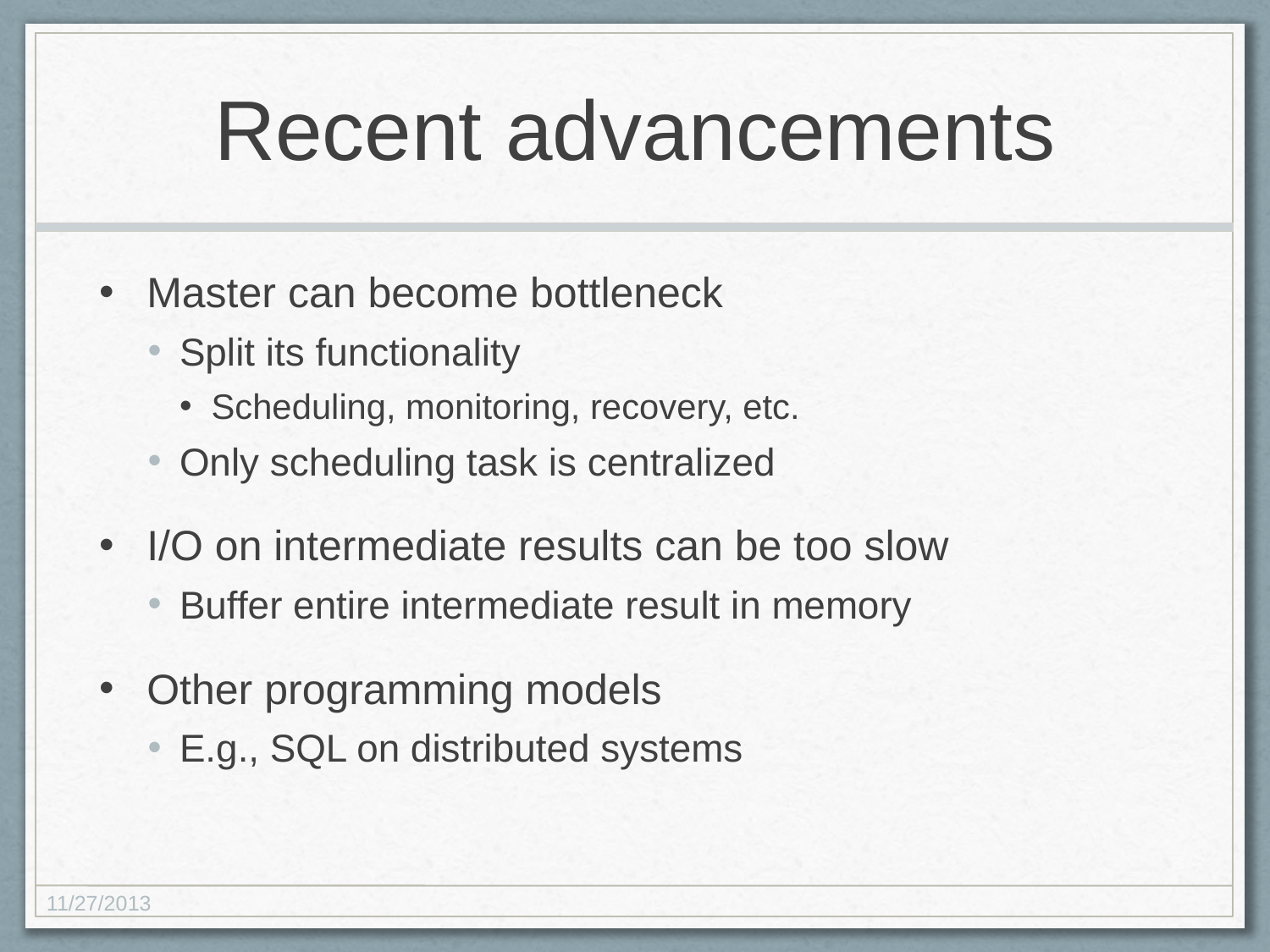

# Recent advancements
Master can become bottleneck
Split its functionality
Scheduling, monitoring, recovery, etc.
Only scheduling task is centralized
I/O on intermediate results can be too slow
Buffer entire intermediate result in memory
Other programming models
E.g., SQL on distributed systems

11/27/2013